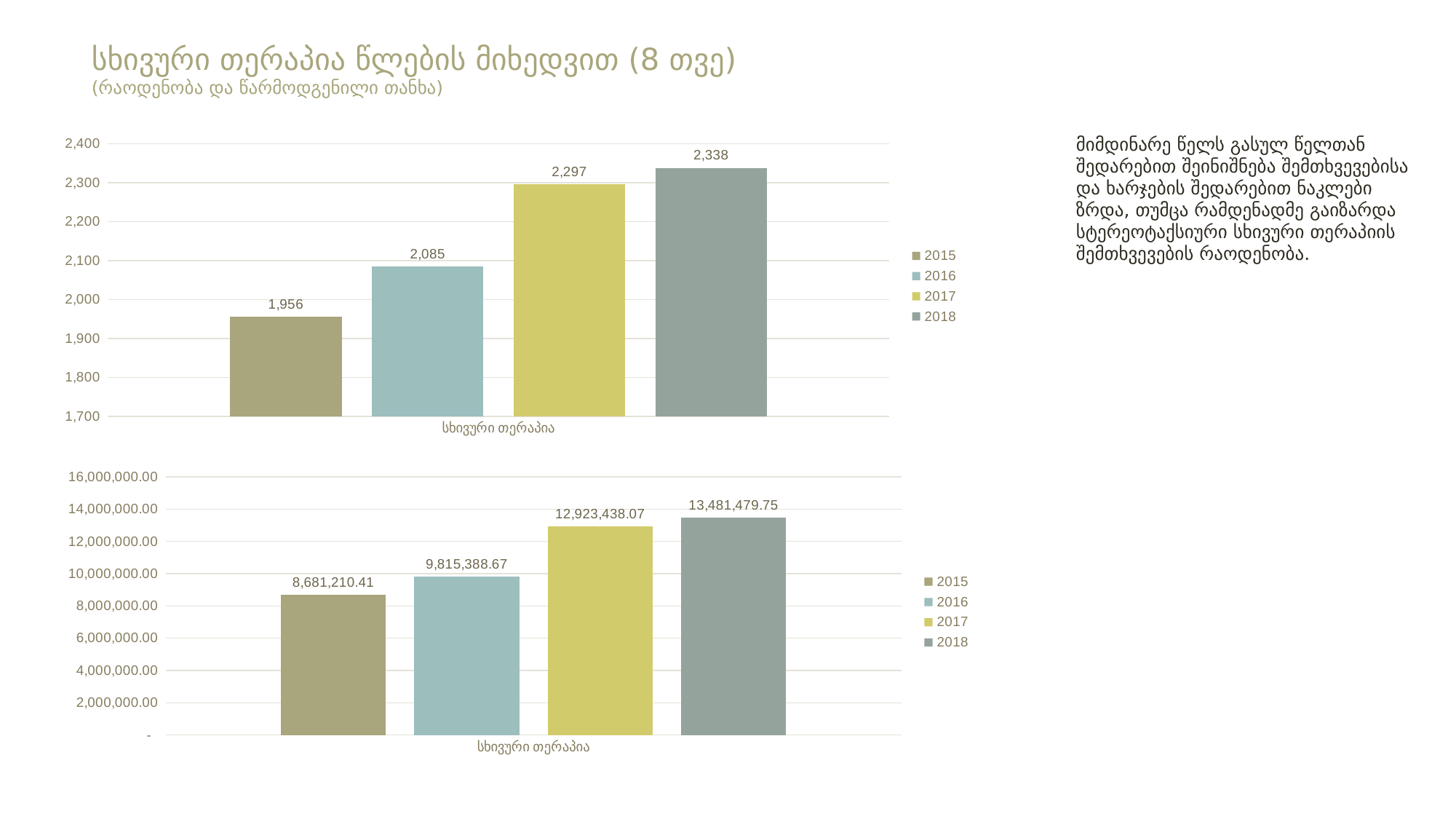

სხივური თერაპია წლების მიხედვით (8 თვე)
(რაოდენობა და წარმოდგენილი თანხა)
მიმდინარე წელს გასულ წელთან შედარებით შეინიშნება შემთხვევებისა და ხარჯების შედარებით ნაკლები ზრდა, თუმცა რამდენადმე გაიზარდა სტერეოტაქსიური სხივური თერაპიის შემთხვევების რაოდენობა.

### Chart

| Category | 2015 | 2016 | 2017 | 2018 |
|---|---|---|---|---|
| სხივური თერაპია | 1956.0 | 2085.0 | 2297.0 | 2338.0 |

### Chart

| Category | 2015 | 2016 | 2017 | 2018 |
|---|---|---|---|---|
| სხივური თერაპია | 8681210.41 | 9815388.67 | 12923438.069999997 | 13481479.750000002 |